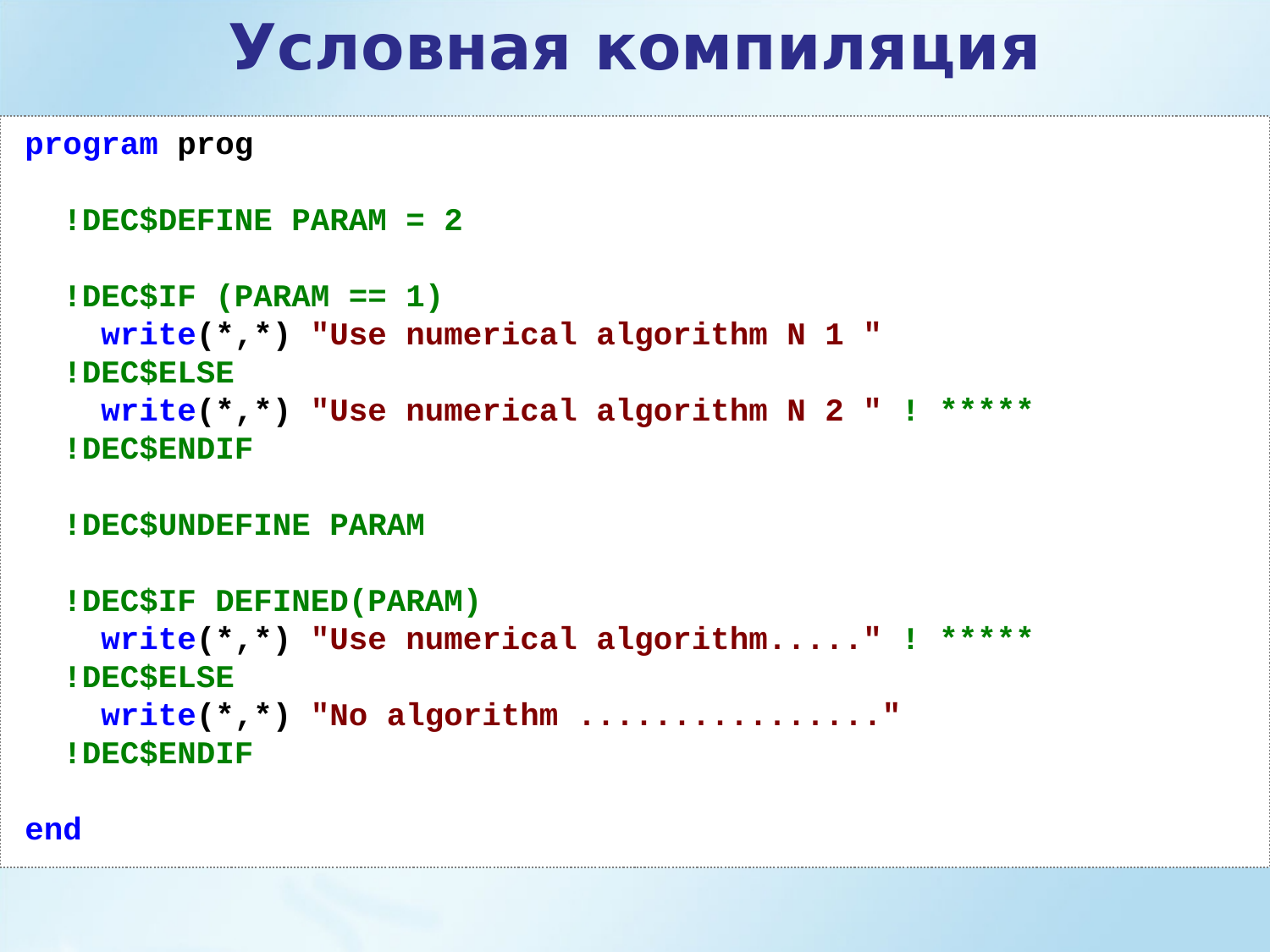

Условная компиляция
program prog

  !DEC$DEFINE PARAM = 2

  !DEC$IF (PARAM == 1)
    write(*,*) "Use numerical algorithm N 1 "
  !DEC$ELSE
    write(*,*) "Use numerical algorithm N 2 " ! *****
  !DEC$ENDIF

  !DEC$UNDEFINE PARAM

  !DEC$IF DEFINED(PARAM)
    write(*,*) "Use numerical algorithm....." ! *****
  !DEC$ELSE
    write(*,*) "No algorithm ................"
  !DEC$ENDIF

end